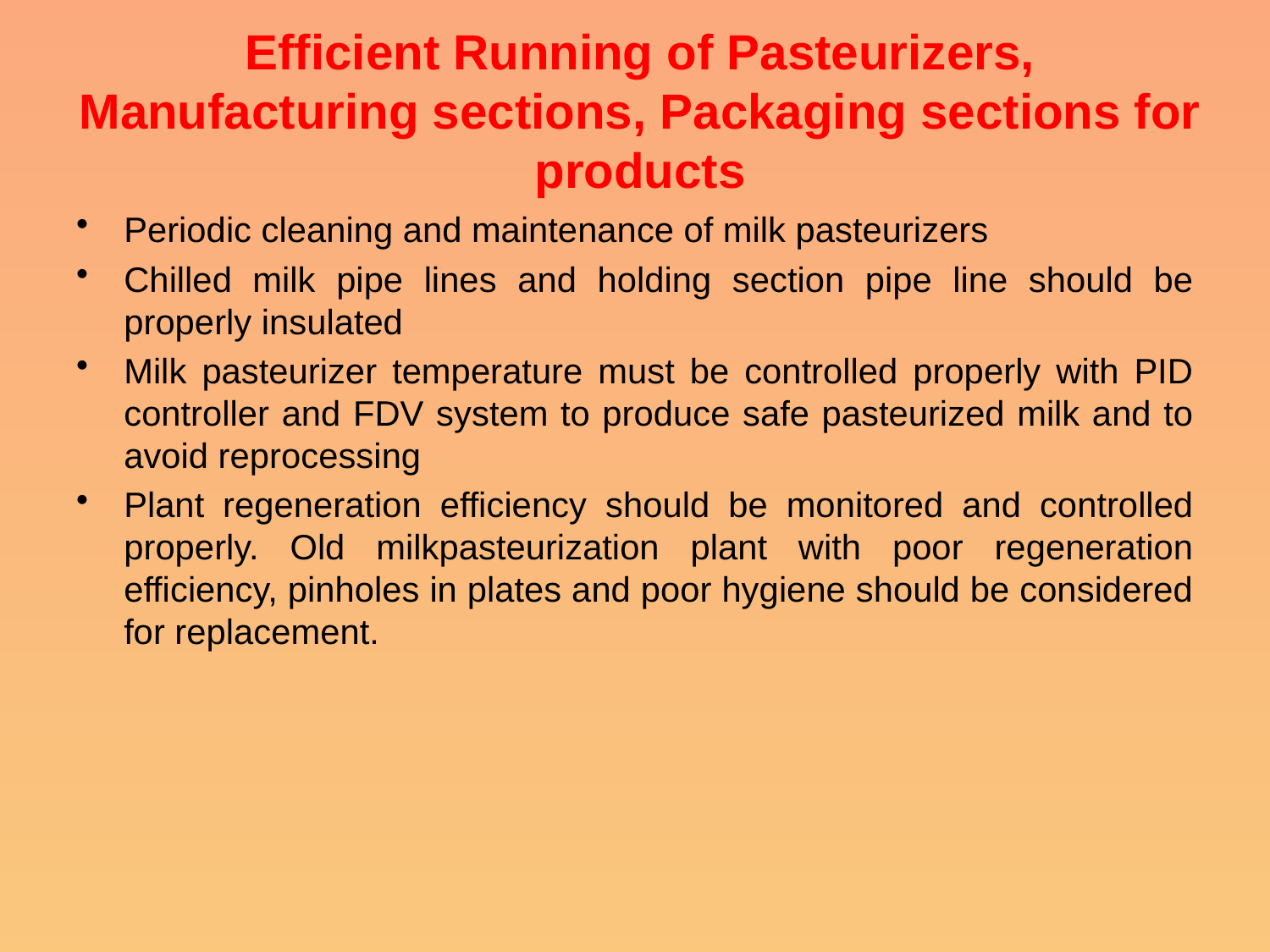

# Efficient Running of Pasteurizers, Manufacturing sections, Packaging sections for products
Periodic cleaning and maintenance of milk pasteurizers
Chilled milk pipe lines and holding section pipe line should be properly insulated
Milk pasteurizer temperature must be controlled properly with PID controller and FDV system to produce safe pasteurized milk and to avoid reprocessing
Plant regeneration efficiency should be monitored and controlled properly. Old milkpasteurization plant with poor regeneration efficiency, pinholes in plates and poor hygiene should be considered for replacement.